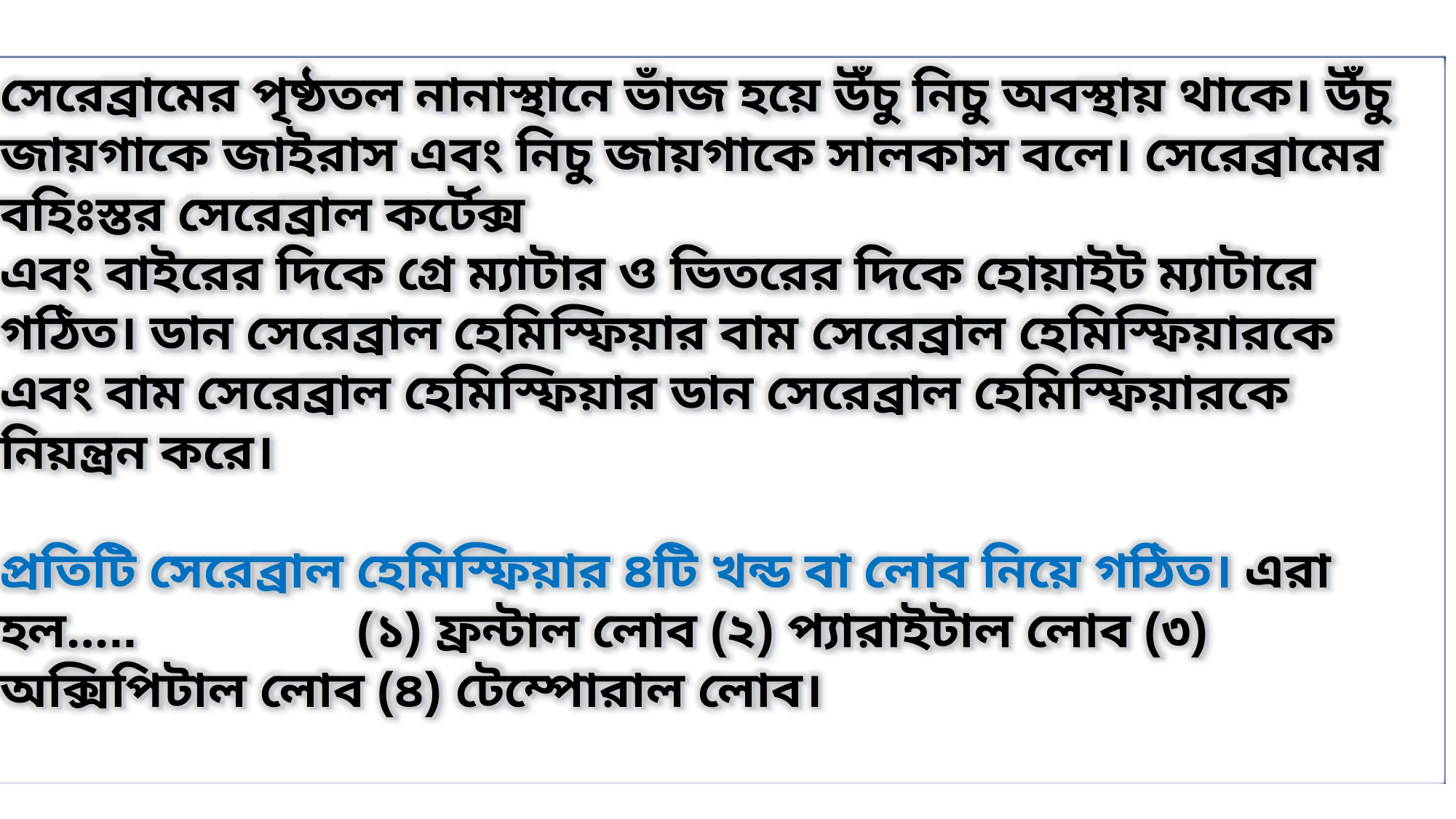

সেরেব্রামের পৃষ্ঠতল নানাস্থানে ভাঁজ হয়ে উঁচু নিচু অবস্থায় থাকে। উঁচু জায়গাকে জাইরাস এবং নিচু জায়গাকে সালকাস বলে। সেরেব্রামের বহিঃস্তর সেরেব্রাল কর্টেক্স
এবং বাইরের দিকে গ্রে ম্যাটার ও ভিতরের দিকে হোয়াইট ম্যাটারে গঠিত। ডান সেরেব্রাল হেমিস্ফিয়ার বাম সেরেব্রাল হেমিস্ফিয়ারকে এবং বাম সেরেব্রাল হেমিস্ফিয়ার ডান সেরেব্রাল হেমিস্ফিয়ারকে নিয়ন্ত্রন করে।

প্রতিটি সেরেব্রাল হেমিস্ফিয়ার ৪টি খন্ড বা লোব নিয়ে গঠিত। এরা হল…..                (১) ফ্রন্টাল লোব (২) প্যারাইটাল লোব (৩) অক্সিপিটাল লোব (৪) টেম্পোরাল লোব।